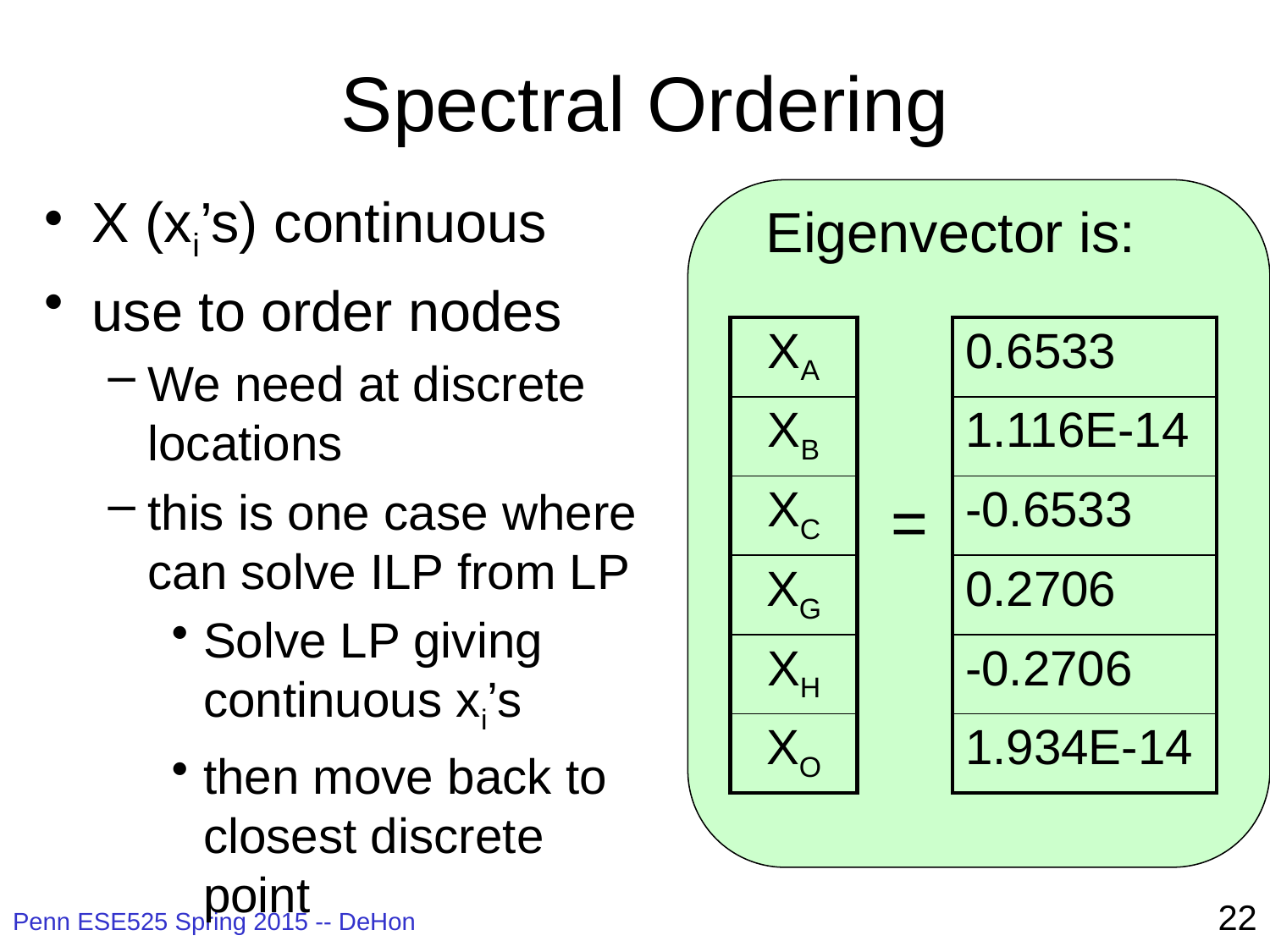

# Spectral Ordering
X (xi’s) continuous
use to order nodes
We need at discrete locations
this is one case where can solve ILP from LP
Solve LP giving continuous xi’s
then move back to closest discrete point

Eigenvector is:
| XA |
| --- |
| XB |
| XC |
| XG |
| XH |
| XO |
| 0.6533 |
| --- |
| 1.116E-14 |
| -0.6533 |
| 0.2706 |
| -0.2706 |
| 1.934E-14 |
=
22
Penn ESE525 Spring 2015 -- DeHon